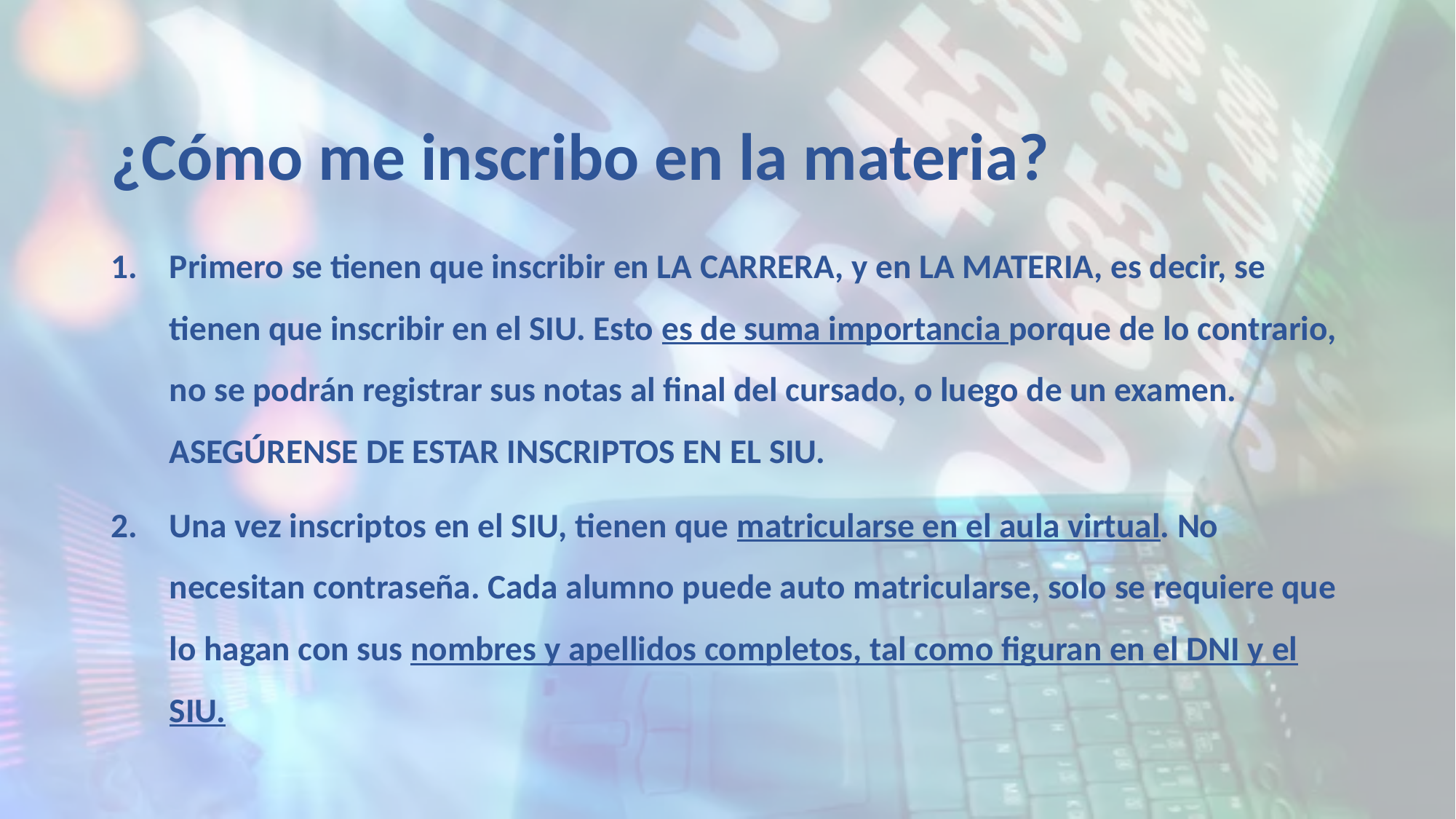

# ¿Cómo me inscribo en la materia?
Primero se tienen que inscribir en LA CARRERA, y en LA MATERIA, es decir, se tienen que inscribir en el SIU. Esto es de suma importancia porque de lo contrario, no se podrán registrar sus notas al final del cursado, o luego de un examen. ASEGÚRENSE DE ESTAR INSCRIPTOS EN EL SIU.
Una vez inscriptos en el SIU, tienen que matricularse en el aula virtual. No necesitan contraseña. Cada alumno puede auto matricularse, solo se requiere que lo hagan con sus nombres y apellidos completos, tal como figuran en el DNI y el SIU.